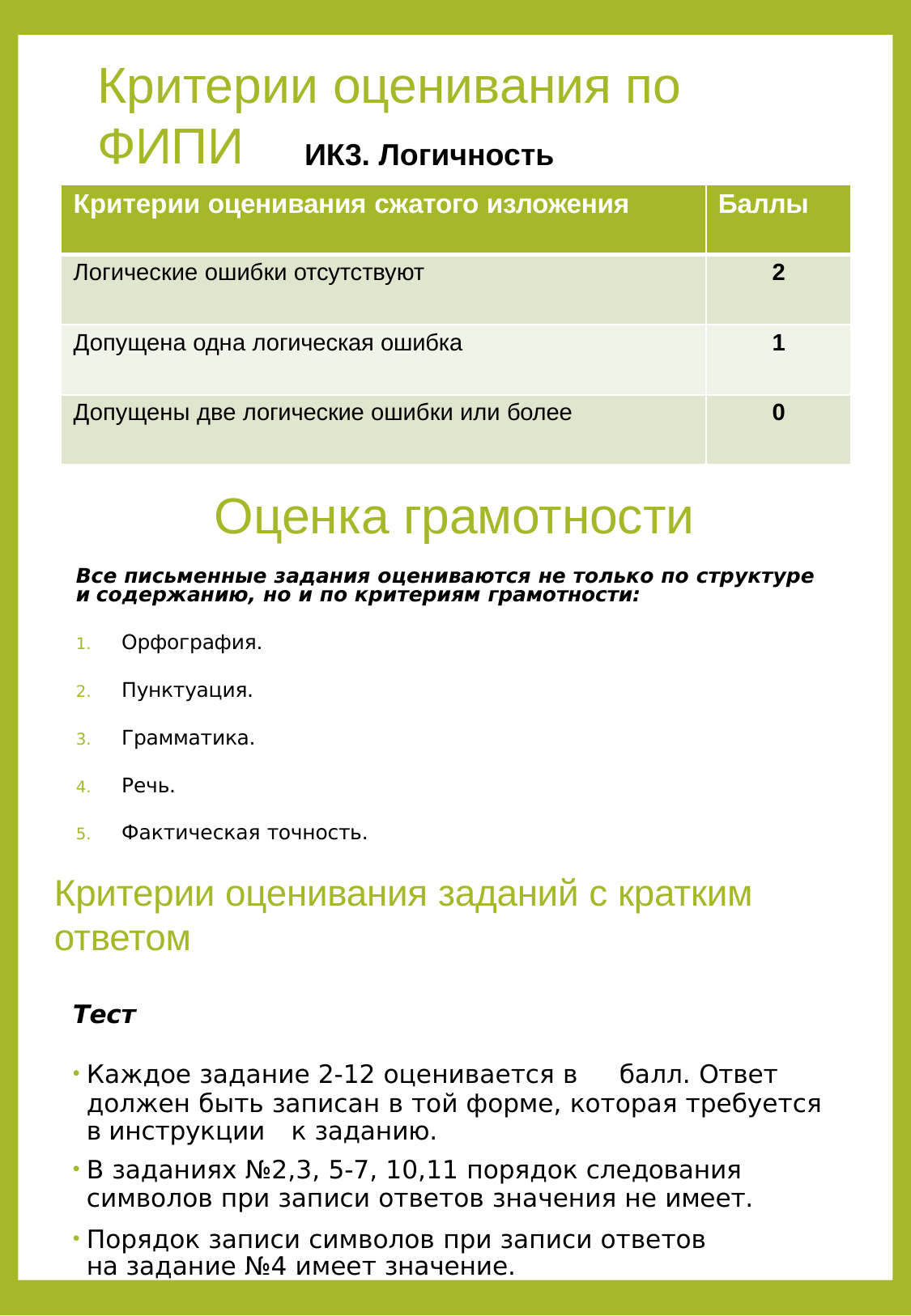

# Критерии оценивания по ФИПИ
ИК3. Логичность речи
| Критерии оценивания сжатого изложения | Баллы |
| --- | --- |
| Логические ошибки отсутствуют | 2 |
| Допущена одна логическая ошибка | 1 |
| Допущены две логические ошибки или более | 0 |
Оценка грамотности
Все письменные задания оцениваются не только по структуре и содержанию, но и по критериям грамотности:

Орфография.

Пунктуация.

Грамматика.

Речь.

Фактическая точность.
Критерии оценивания заданий с кратким ответом

Тест

Каждое задание 2-12 оценивается в	балл. Ответ
должен быть записан в той форме, которая требуется в инструкции	к заданию.
В заданиях №2,3, 5-7, 10,11 порядок следования
символов при записи ответов значения не имеет.
Порядок записи символов при записи ответов на задание №4 имеет значение.